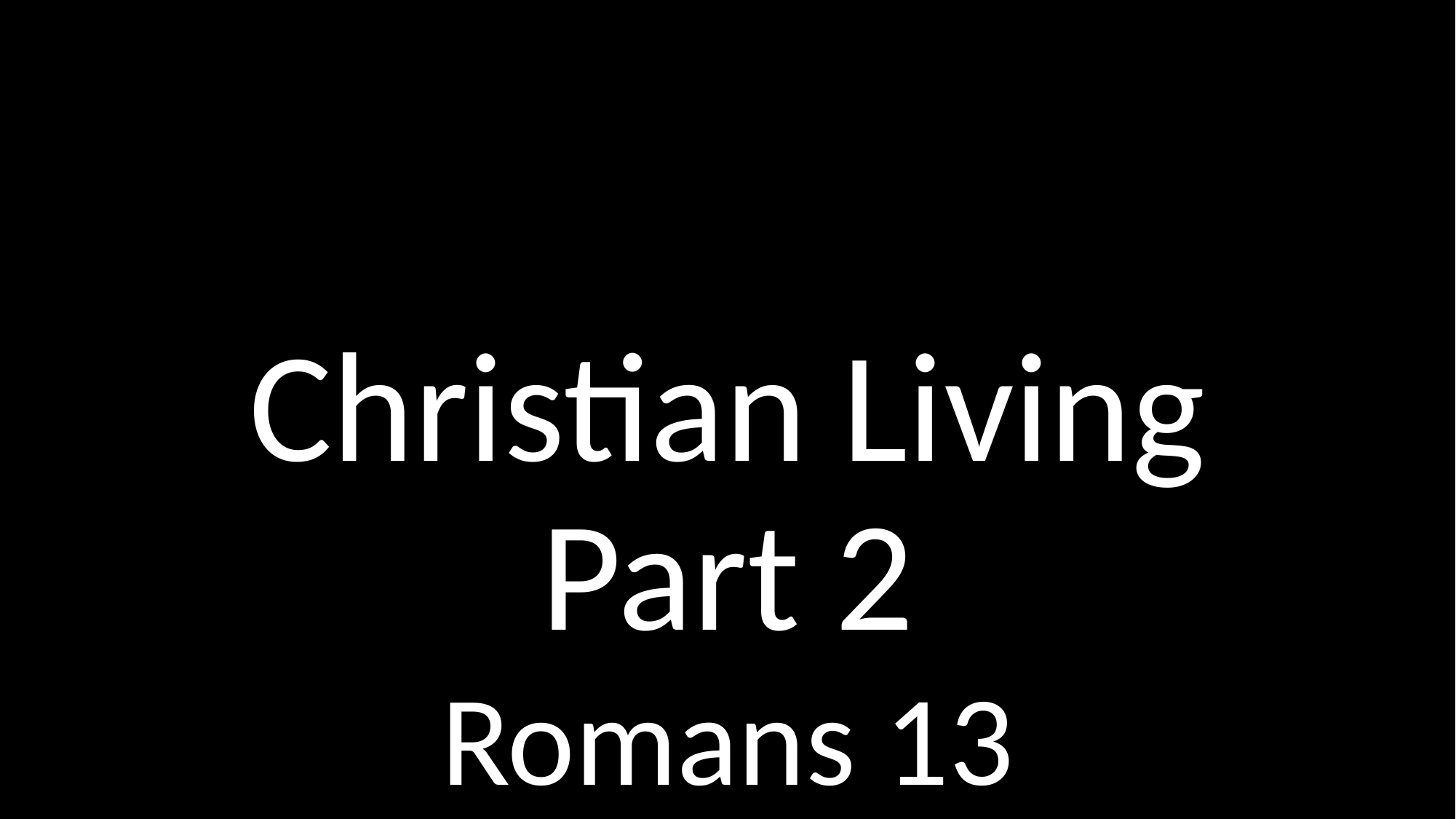

# Christian Living Part 2
Romans 13